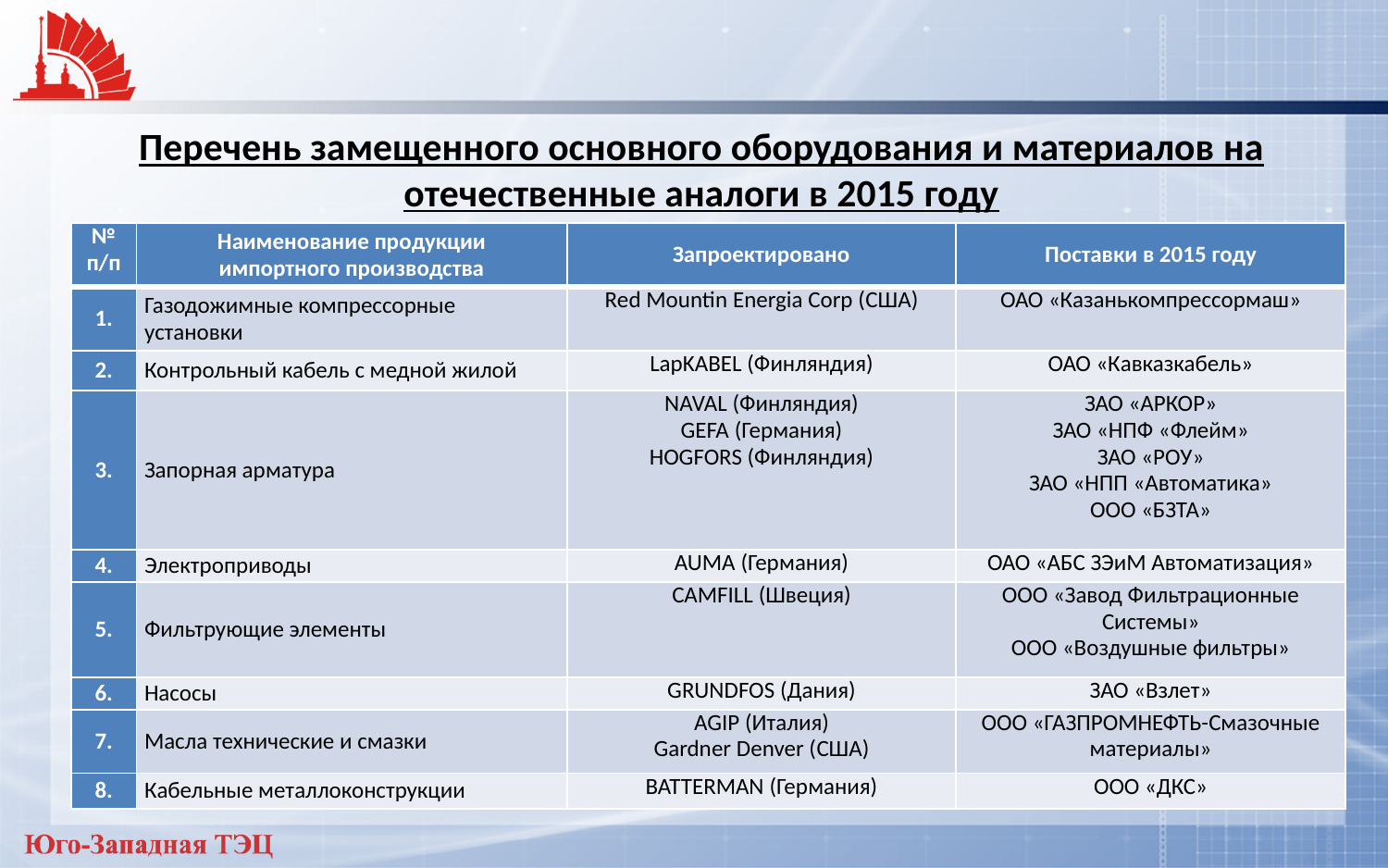

Перечень замещенного основного оборудования и материалов на отечественные аналоги в 2015 году

| № п/п | Наименование продукции импортного производства | Запроектировано | Поставки в 2015 году |
| --- | --- | --- | --- |
| 1. | Газодожимные компрессорные установки | Red Mountin Energia Corp (США) | ОАО «Казанькомпрессормаш» |
| 2. | Контрольный кабель с медной жилой | LapKABEL (Финляндия) | ОАО «Кавказкабель» |
| 3. | Запорная арматура | NAVAL (Финляндия) GEFA (Германия) HOGFORS (Финляндия) | ЗАО «АРКОР» ЗАО «НПФ «Флейм» ЗАО «РОУ» ЗАО «НПП «Автоматика» ООО «БЗТА» |
| 4. | Электроприводы | AUMA (Германия) | ОАО «АБС ЗЭиМ Автоматизация» |
| 5. | Фильтрующие элементы | CAMFILL (Швеция) | ООО «Завод Фильтрационные Системы» ООО «Воздушные фильтры» |
| 6. | Насосы | GRUNDFOS (Дания) | ЗАО «Взлет» |
| 7. | Масла технические и смазки | AGIP (Италия) Gardner Denver (США) | ООО «ГАЗПРОМНЕФТЬ-Смазочные материалы» |
| 8. | Кабельные металлоконструкции | BATTERMAN (Германия) | ООО «ДКС» |